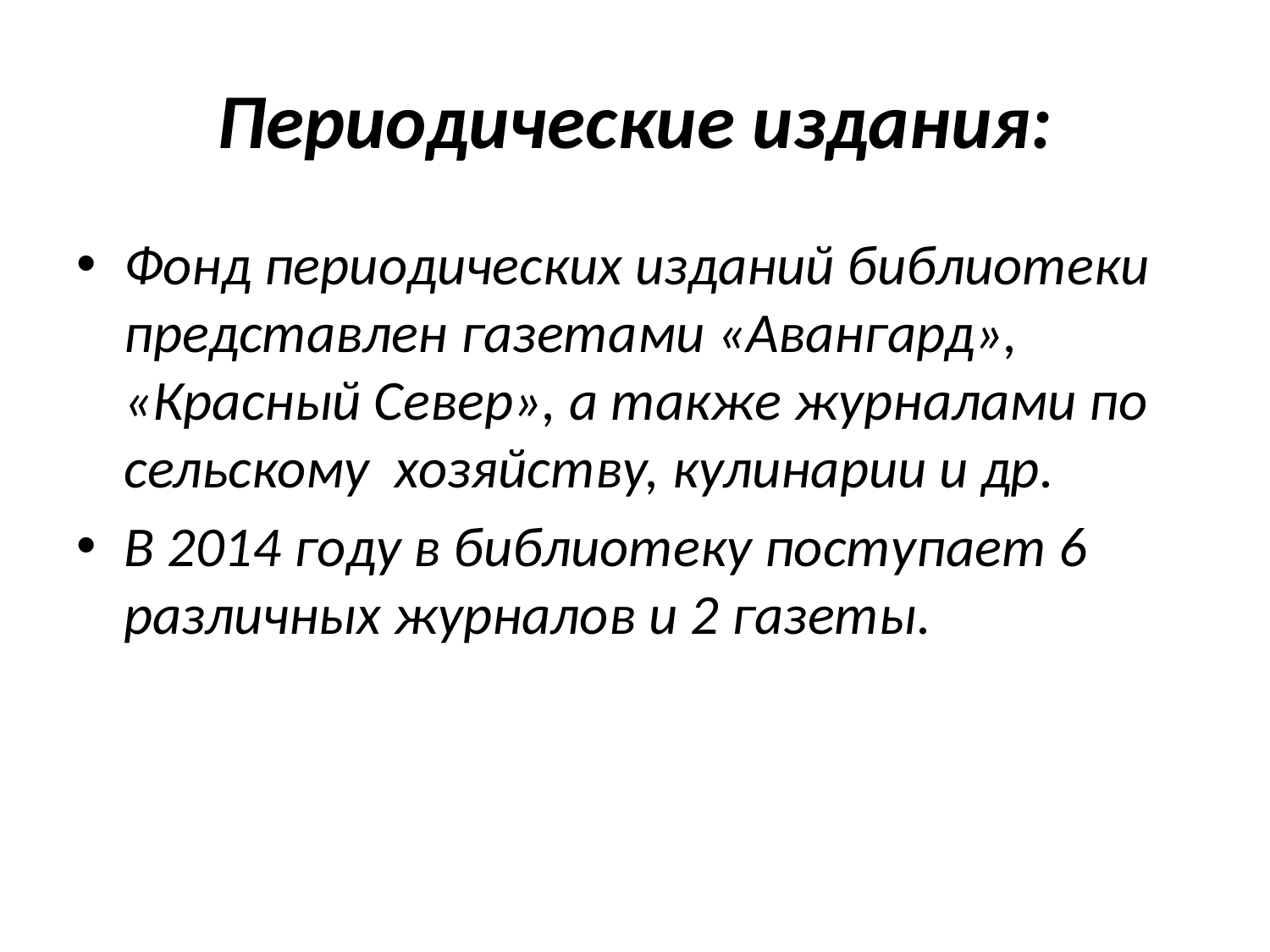

# Периодические издания:
Фонд периодических изданий библиотеки представлен газетами «Авангард», «Красный Север», а также журналами по сельскому  хозяйству, кулинарии и др.
В 2014 году в библиотеку поступает 6 различных журналов и 2 газеты.